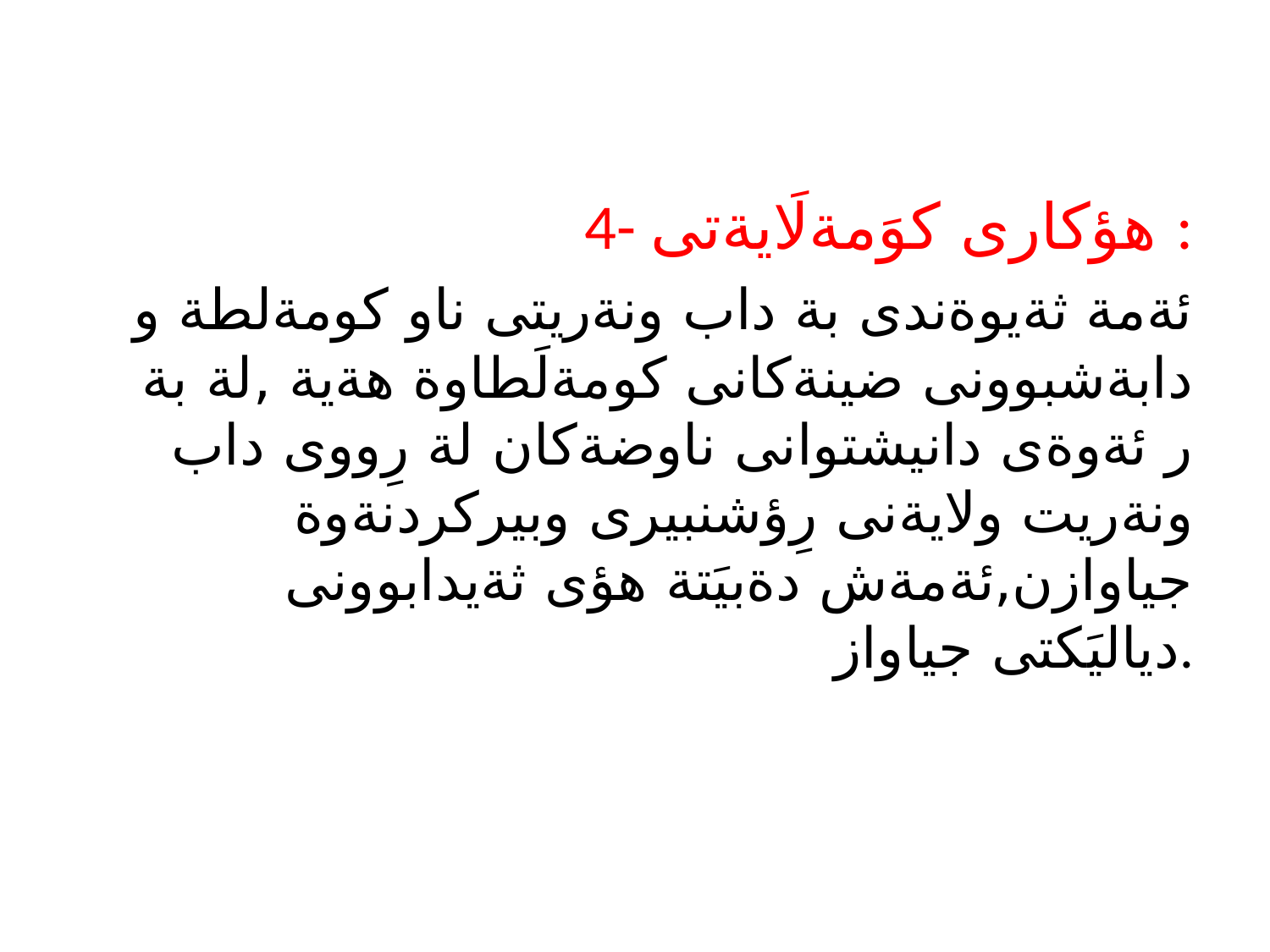

4- هؤكارى كوَمةلَايةتى :
ئةمة ثةيوةندى بة داب ونةريتى ناو كومةلطة و دابةشبوونى ضينةكانى كومةلَطاوة هةية ,لة بة ر ئةوةى دانيشتوانى ناوضةكان لة رِووى داب ونةريت ولايةنى رِؤشنبيرى وبيركردنةوة جياوازن,ئةمةش دةبيَتة هؤى ثةيدابوونى دياليَكتى جياواز.